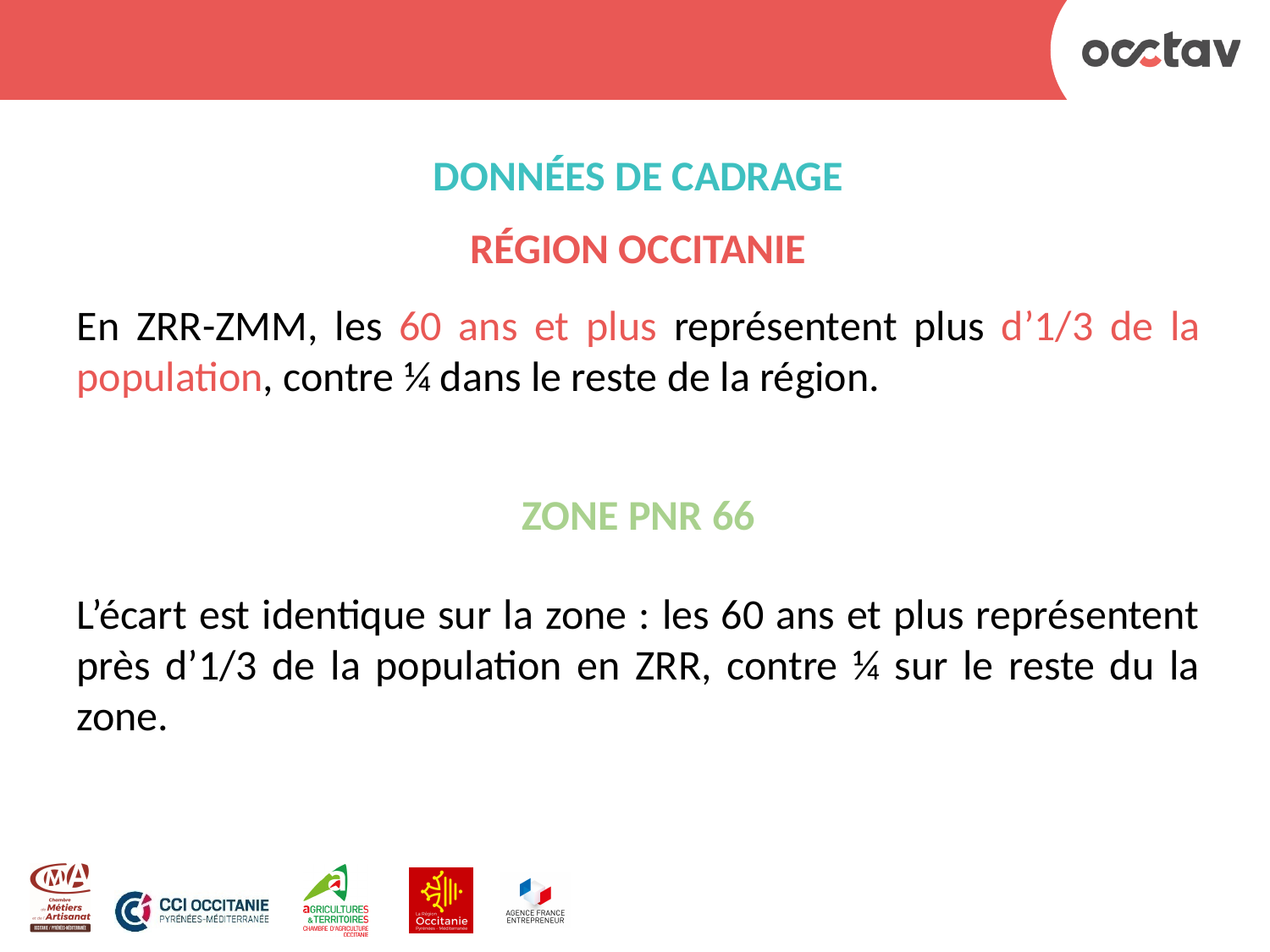

DONNÉES DE CADRAGE

RÉGION OCCITANIE
En ZRR-ZMM, les 60 ans et plus représentent plus d’1/3 de la population, contre ¼ dans le reste de la région.

ZONE PNR 66
L’écart est identique sur la zone : les 60 ans et plus représentent près d’1/3 de la population en ZRR, contre ¼ sur le reste du la zone.